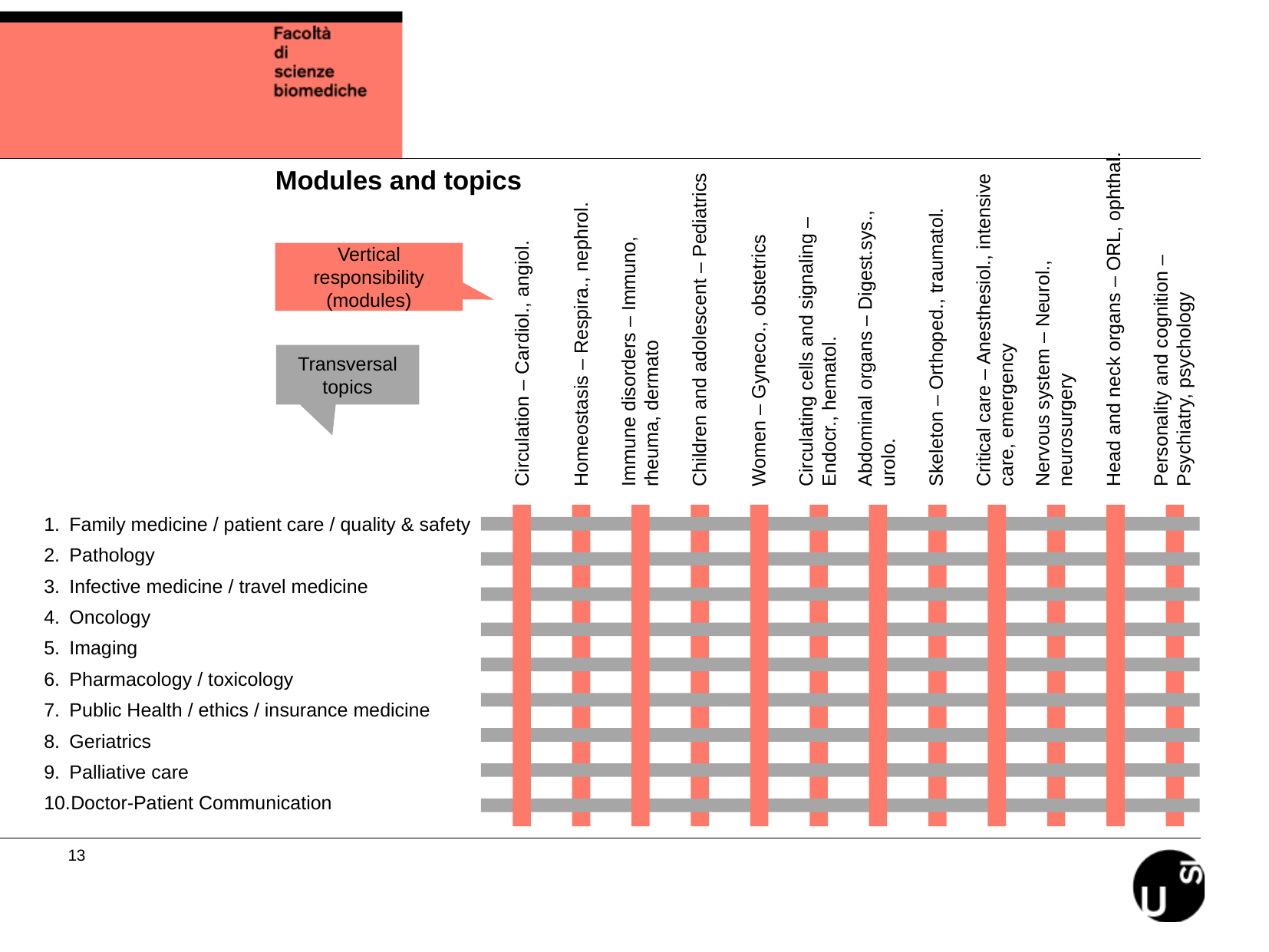

Modules and topics
Vertical responsibility (modules)
Nervous system – Neurol., neurosurgery
Circulating cells and signaling – Endocr., hematol.
Abdominal organs – Digest.sys., urolo.
Critical care – Anesthesiol., intensive care, emergency
Personality and cognition – Psychiatry, psychology
Immune disorders – Immuno, rheuma, dermato
Head and neck organs – ORL, ophthal.
Children and adolescent – Pediatrics
Women – Gyneco., obstetrics
Homeostasis – Respira., nephrol.
Skeleton – Orthoped., traumatol.
Circulation – Cardiol., angiol.
Transversal topics

Family medicine / patient care / quality & safety
Pathology
Infective medicine / travel medicine
Oncology
Imaging
Pharmacology / toxicology
Public Health / ethics / insurance medicine
Geriatrics
Palliative care
Doctor-Patient Communication